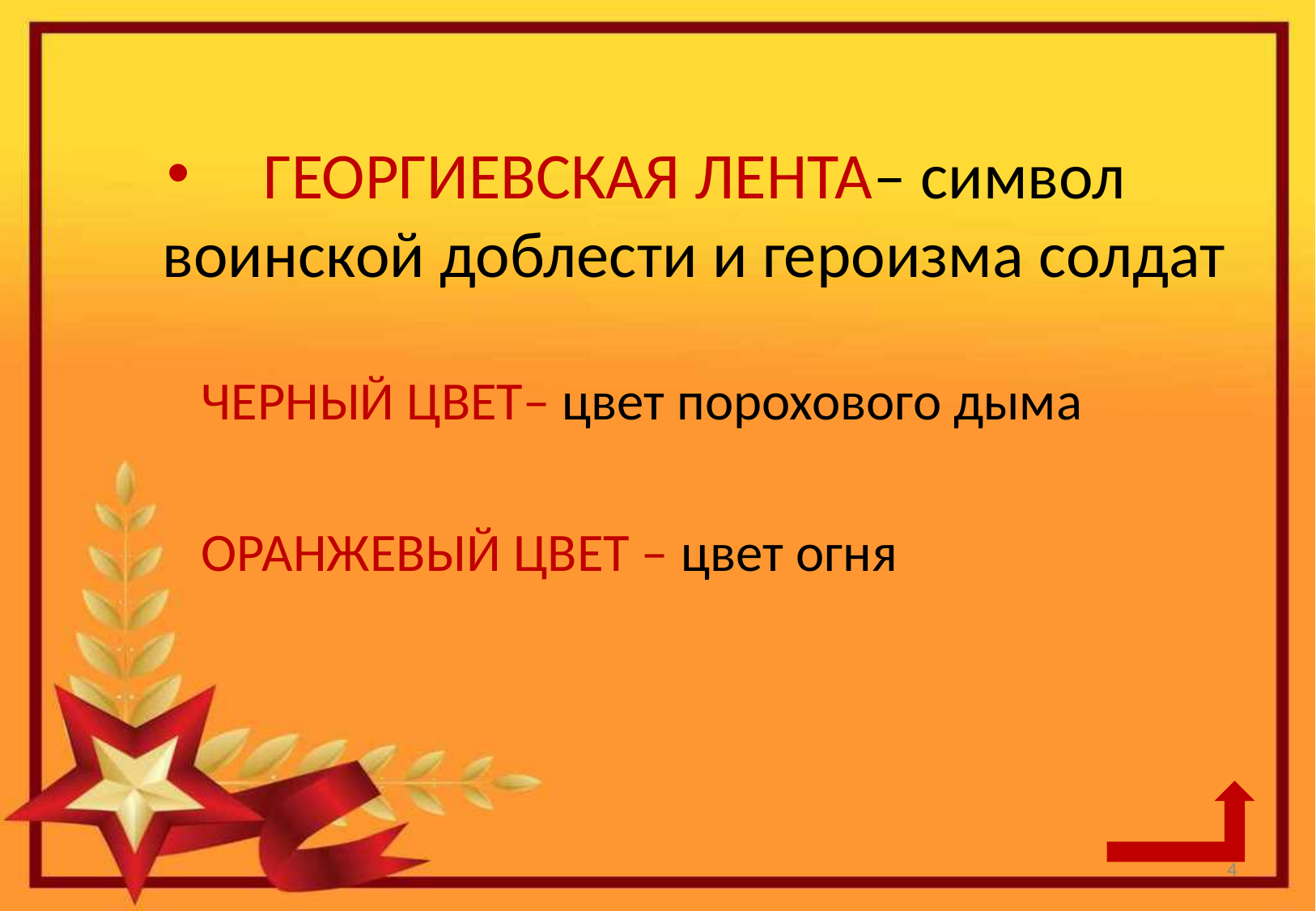

# ГЕОРГИЕВСКАЯ ЛЕНТА– символ воинской доблести и героизма солдат
ЧЕРНЫЙ ЦВЕТ– цвет порохового дыма

ОРАНЖЕВЫЙ ЦВЕТ – цвет огня

4